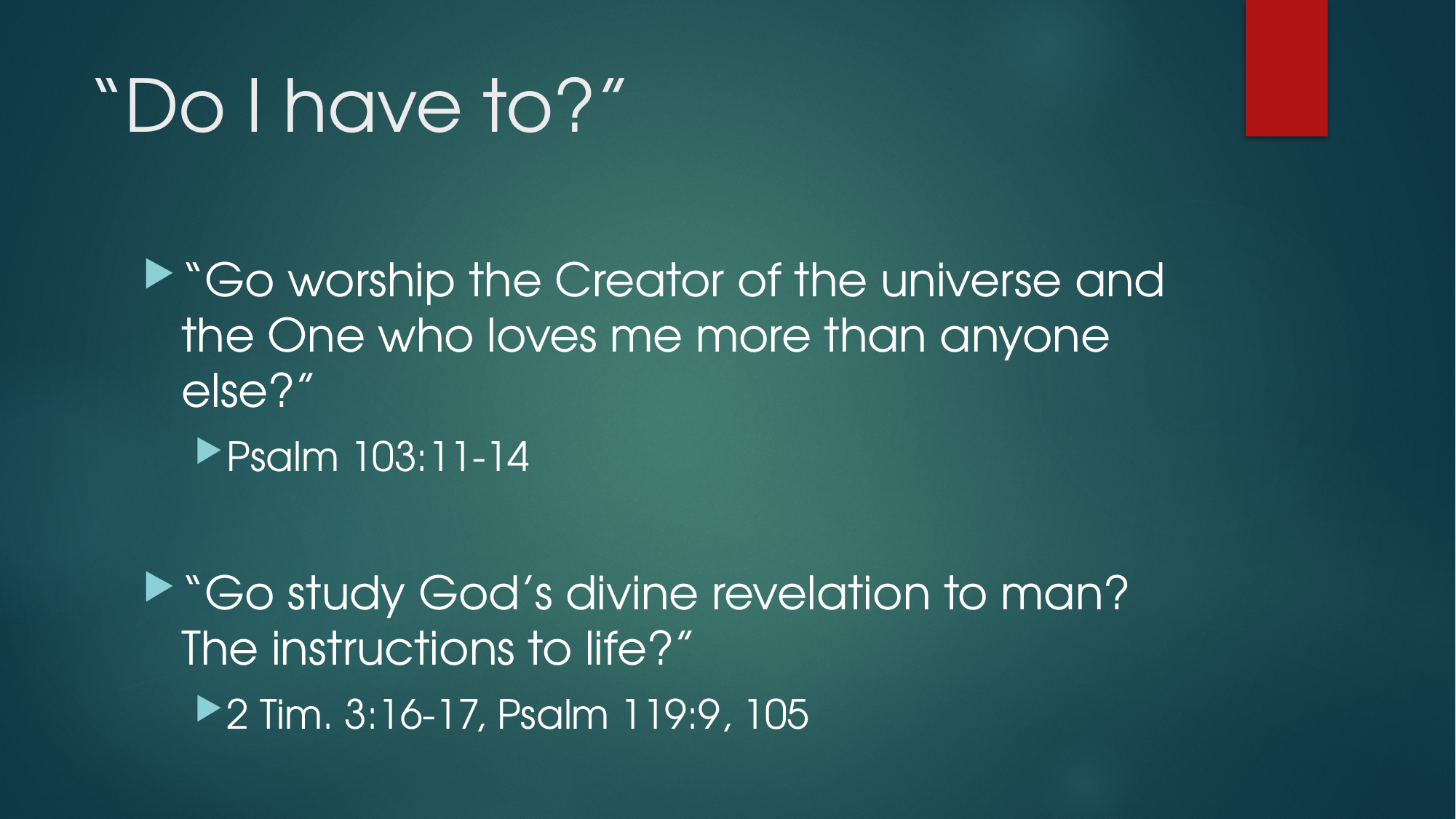

# “Do I have to?”
“Go worship the Creator of the universe and the One who loves me more than anyone else?”
Psalm 103:11-14

“Go study God’s divine revelation to man? The instructions to life?”
2 Tim. 3:16-17, Psalm 119:9, 105